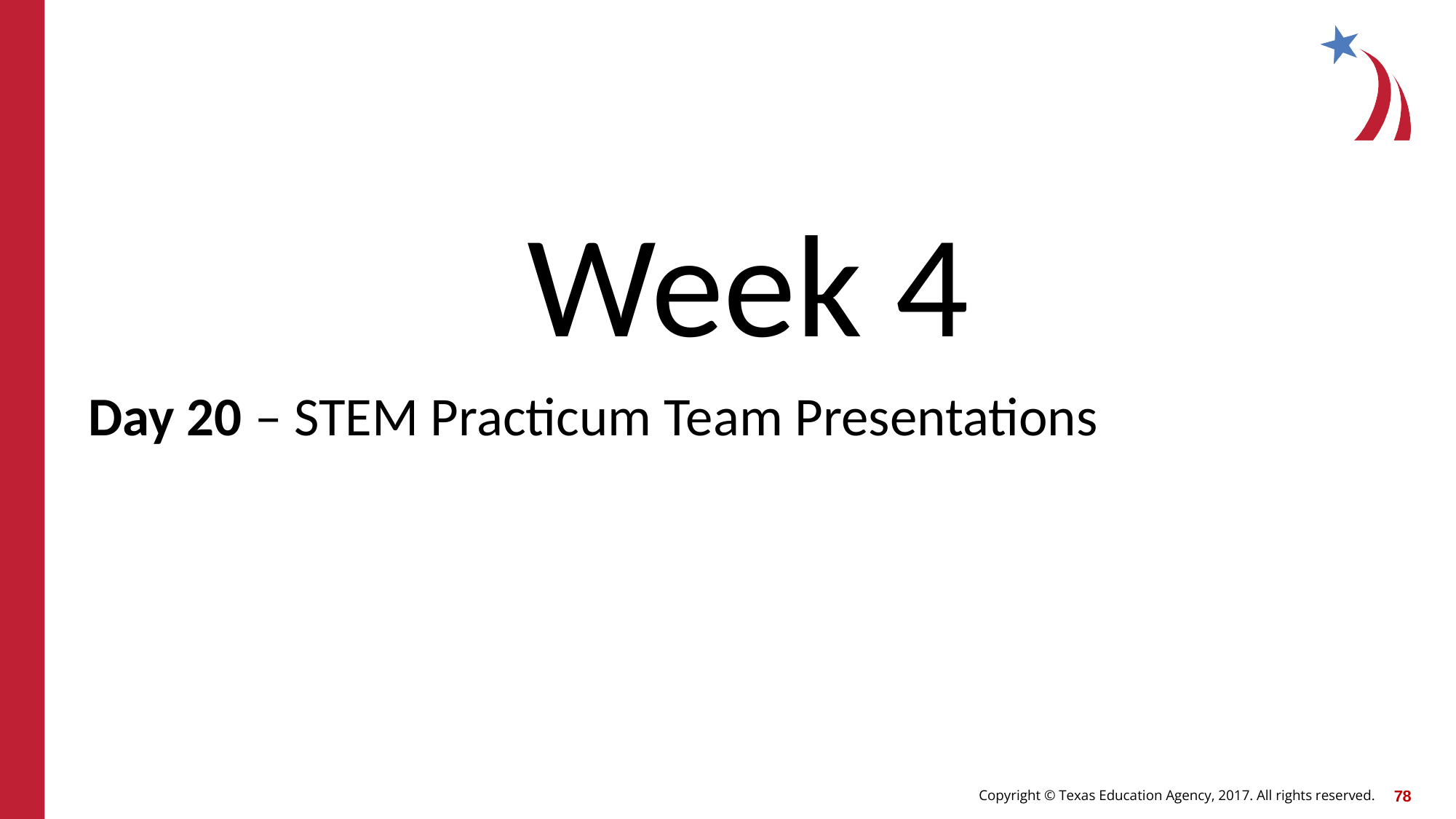

Week 4
Day 20 – STEM Practicum Team Presentations